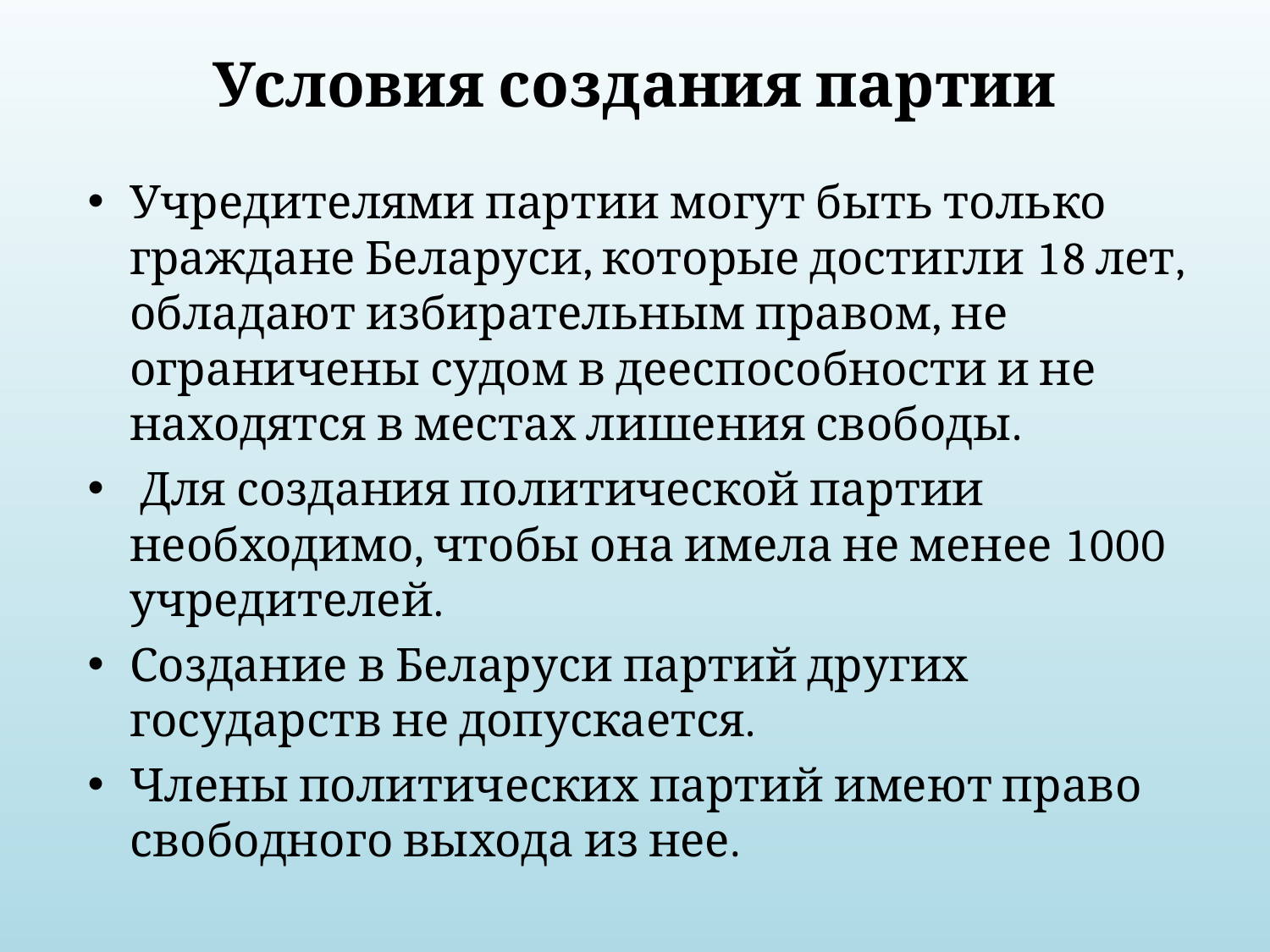

# Условия создания партии
Учредителями партии могут быть только граждане Беларуси, которые достигли 18 лет, обладают избирательным правом, не ограничены судом в дееспособности и не находятся в местах лишения свободы.
 Для создания политической партии необходимо, чтобы она имела не менее 1000 учредителей.
Создание в Беларуси партий других государств не допускается.
Члены политических партий имеют право свободного выхода из нее.